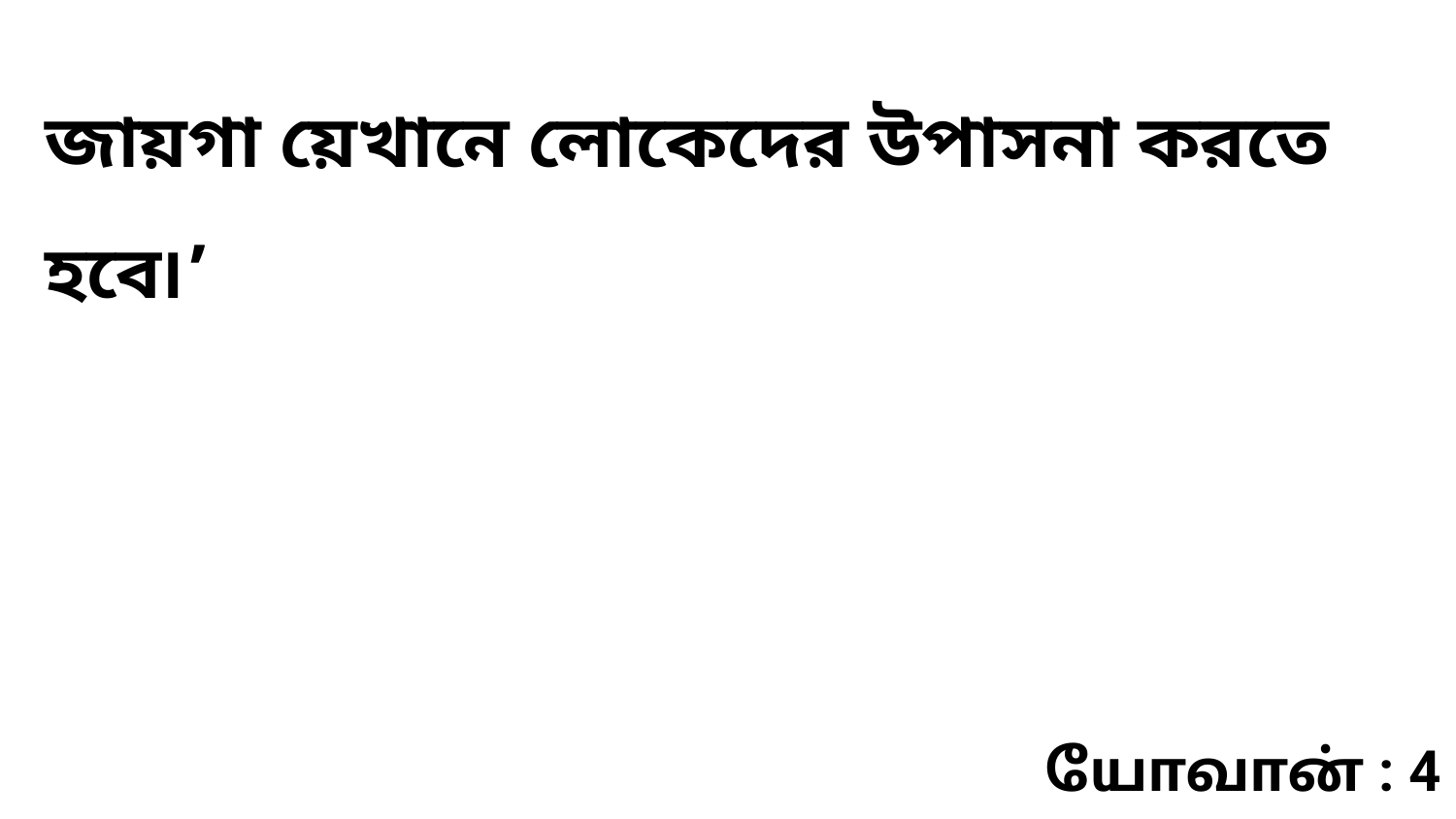

জায়গা য়েখানে লোকেদের উপাসনা করতে হবে৷’
யோவான் : 4